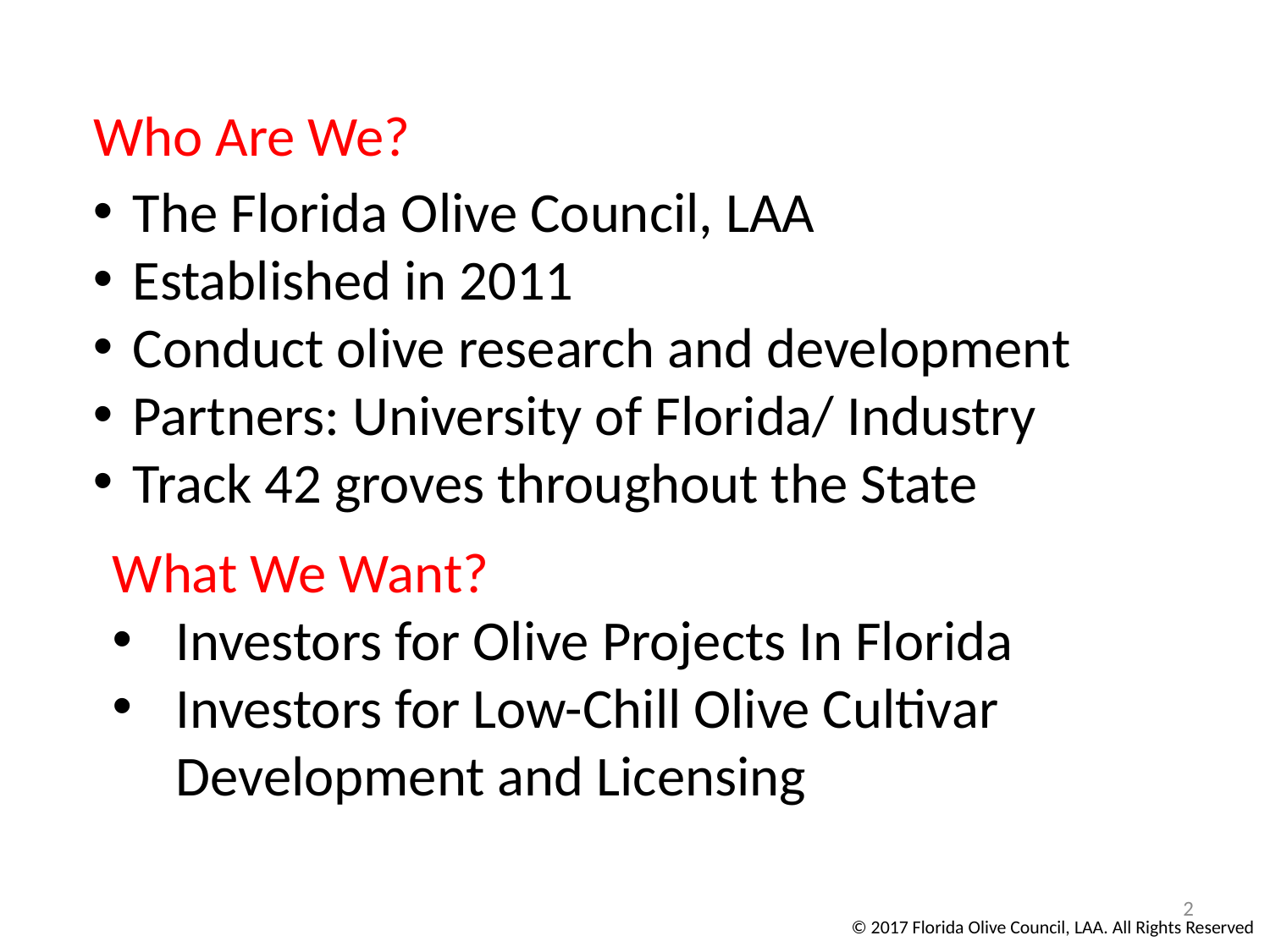

# Who Are We?
The Florida Olive Council, LAA
Established in 2011
Conduct olive research and development
Partners: University of Florida/ Industry
Track 42 groves throughout the State

What We Want?
Investors for Olive Projects In Florida
Investors for Low-Chill Olive Cultivar Development and Licensing

2
© 2017 Florida Olive Council, LAA. All Rights Reserved